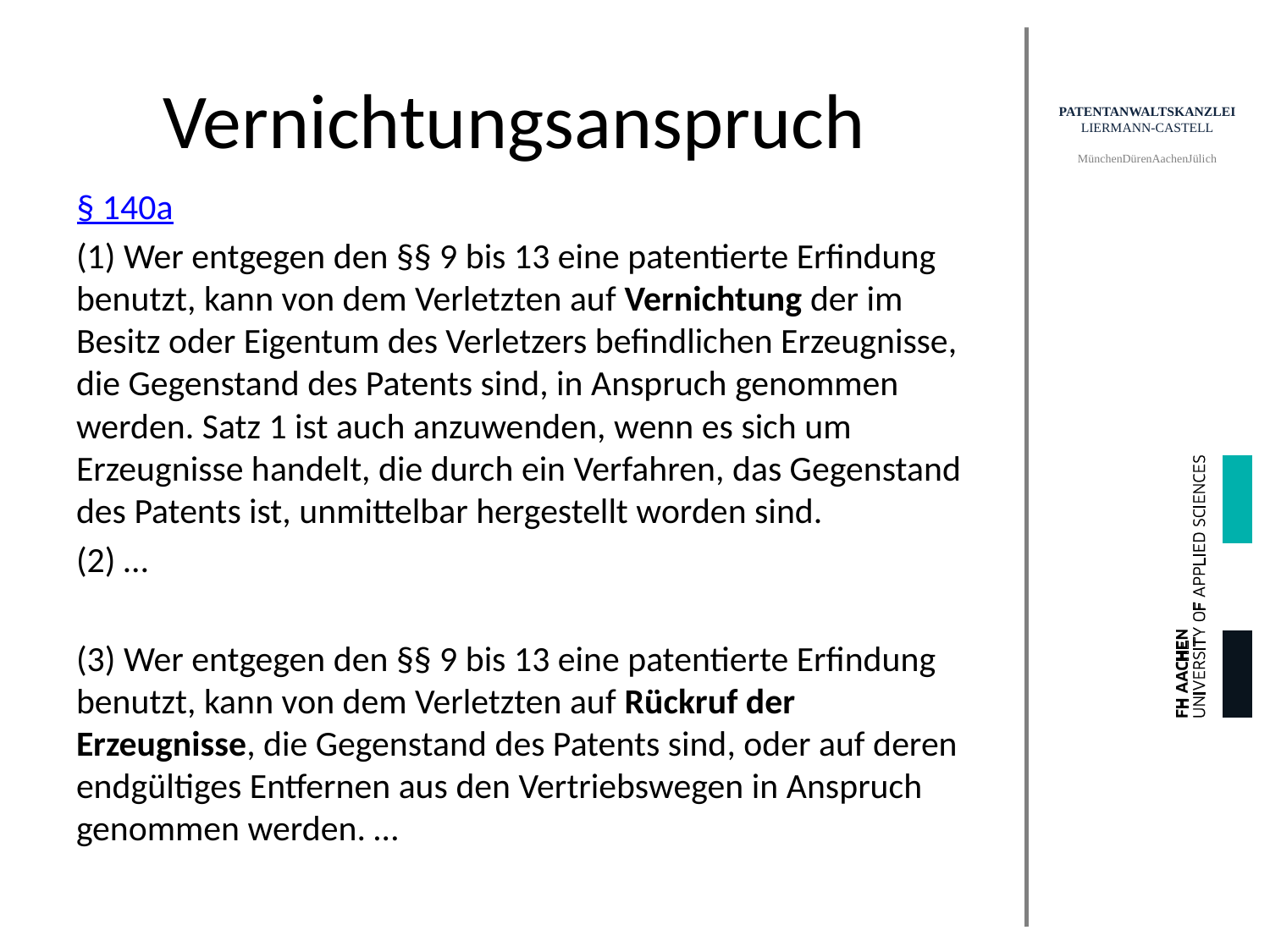

# Vernichtungsanspruch
§ 140a
(1) Wer entgegen den §§ 9 bis 13 eine patentierte Erfindung benutzt, kann von dem Verletzten auf Vernichtung der im Besitz oder Eigentum des Verletzers befindlichen Erzeugnisse, die Gegenstand des Patents sind, in Anspruch genommen werden. Satz 1 ist auch anzuwenden, wenn es sich um Erzeugnisse handelt, die durch ein Verfahren, das Gegenstand des Patents ist, unmittelbar hergestellt worden sind.
(2) …

(3) Wer entgegen den §§ 9 bis 13 eine patentierte Erfindung benutzt, kann von dem Verletzten auf Rückruf der Erzeugnisse, die Gegenstand des Patents sind, oder auf deren endgültiges Entfernen aus den Vertriebswegen in Anspruch genommen werden. …